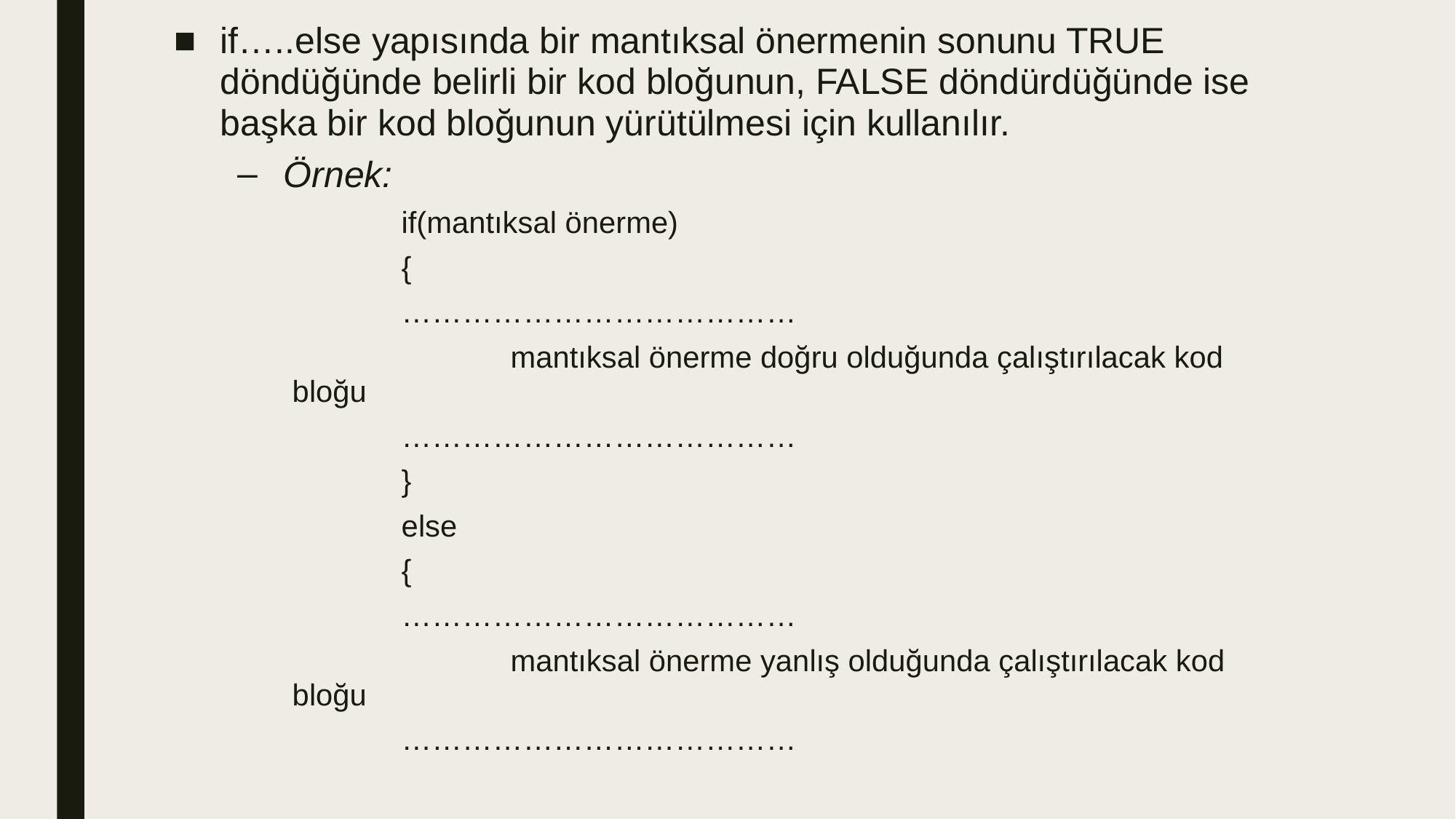

if…..else yapısında bir mantıksal önermenin sonunu TRUE döndüğünde belirli bir kod bloğunun, FALSE döndürdüğünde ise başka bir kod bloğunun yürütülmesi için kullanılır.
Örnek:
	if(mantıksal önerme)
	{
	…………………………………
		mantıksal önerme doğru olduğunda çalıştırılacak kod bloğu
	…………………………………
	}
	else
	{
	…………………………………
		mantıksal önerme yanlış olduğunda çalıştırılacak kod bloğu
	…………………………………